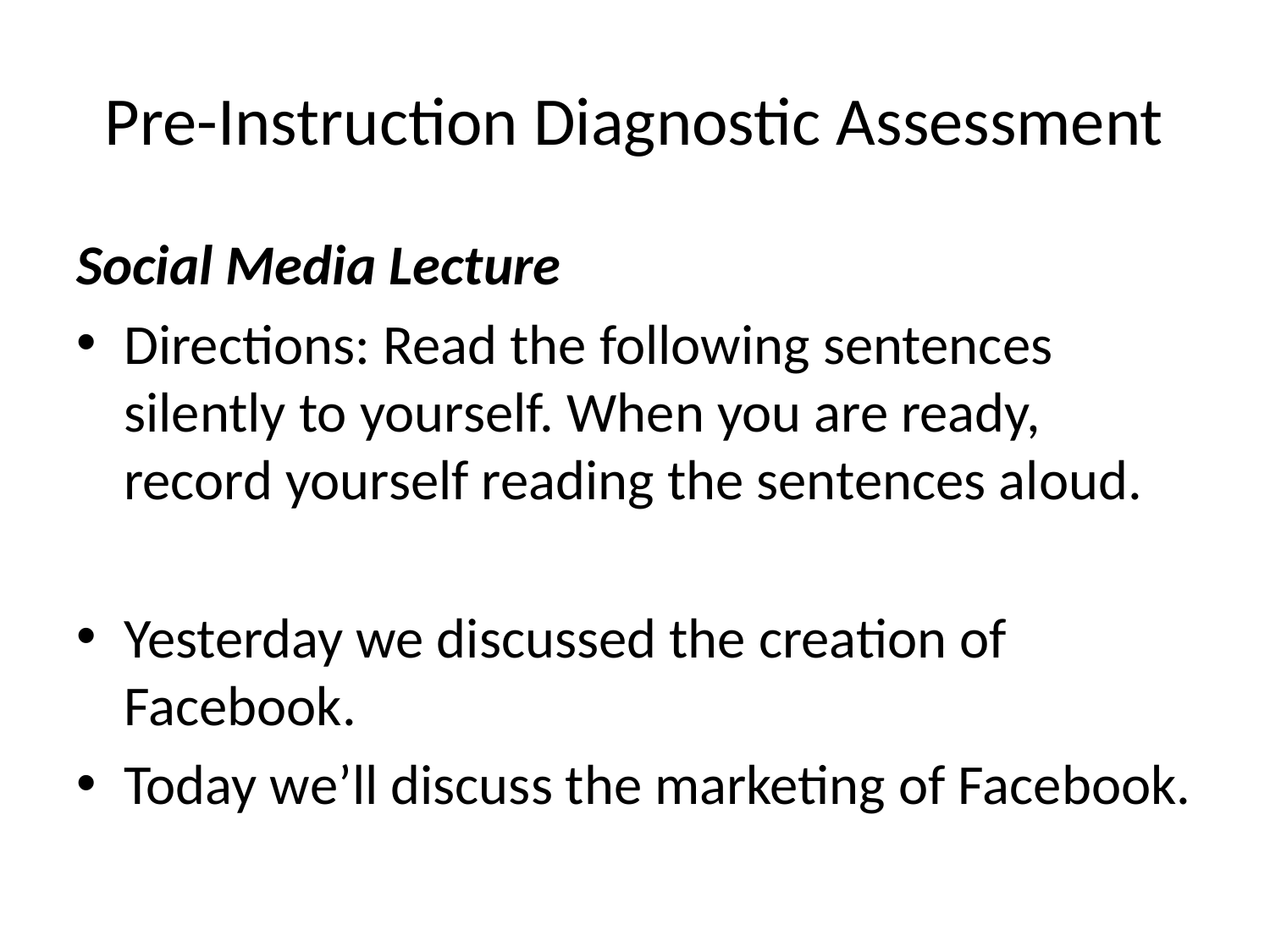

# Pre-Instruction Diagnostic Assessment
Social Media Lecture
Directions: Read the following sentences silently to yourself. When you are ready, record yourself reading the sentences aloud.

Yesterday we discussed the creation of Facebook.
Today we’ll discuss the marketing of Facebook.